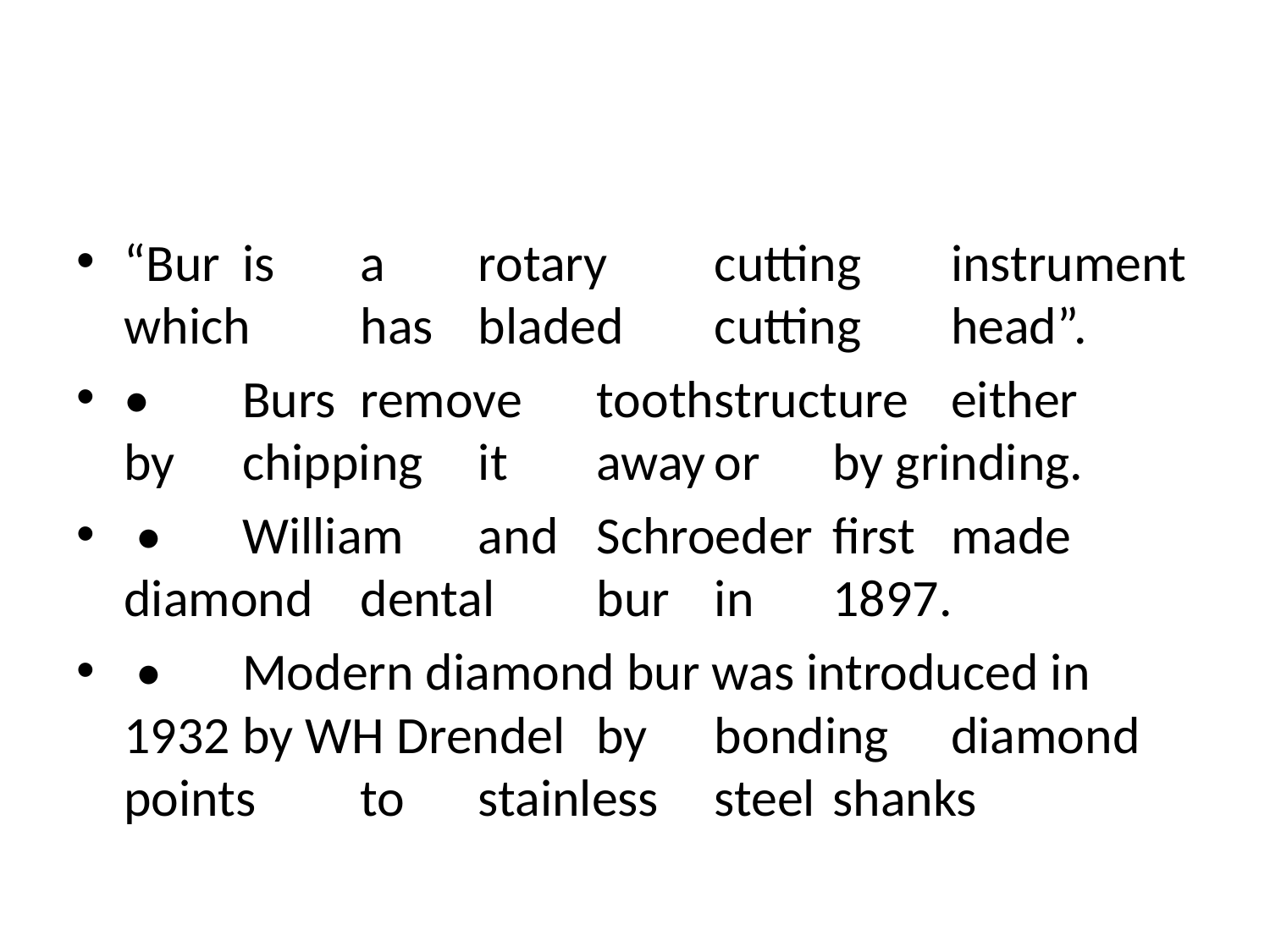

#
“Bur	is	a	rotary	cutting	instrument	which	has	bladed	cutting	head”.
•	Burs	remove	tooth	structure	either	by	chipping	it	away	or	by grinding.
 •	William	and	Schroeder	first	made	diamond	dental	bur	in	1897.
 •	Modern diamond bur was introduced in 1932 by WH Drendel	by	bonding	diamond	points	to	stainless	steel	shanks